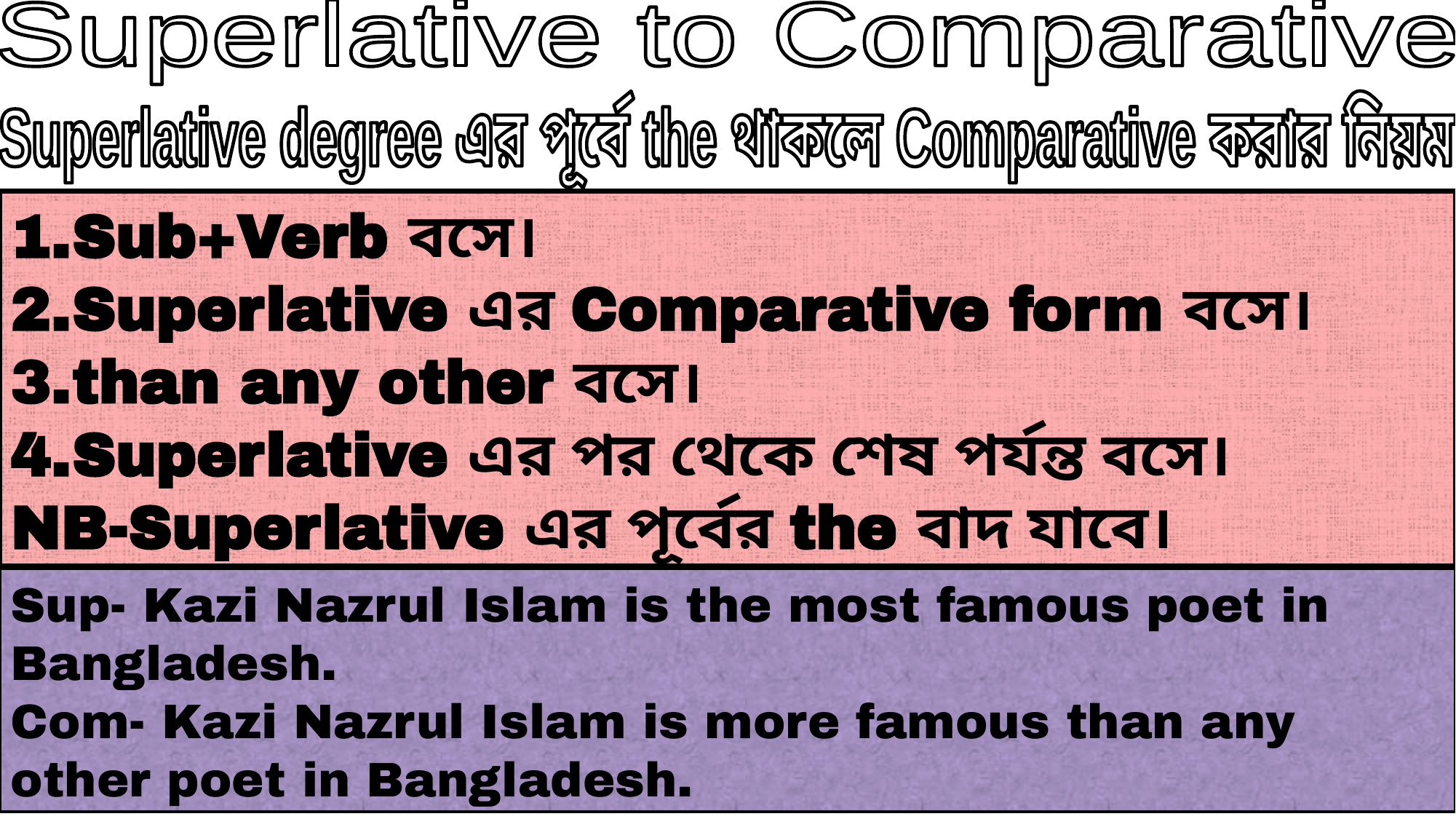

Superlative to Comparative
Superlative degree এর পূর্বে the থাকলে Comparative করার নিয়ম
Sub+Verb বসে।
Superlative এর Comparative form বসে।
than any other বসে।
Superlative এর পর থেকে শেষ পর্যন্ত বসে।
NB-Superlative এর পূর্বের the বাদ যাবে।
Sup- Kazi Nazrul Islam is the most famous poet in Bangladesh.
Com- Kazi Nazrul Islam is more famous than any other poet in Bangladesh.